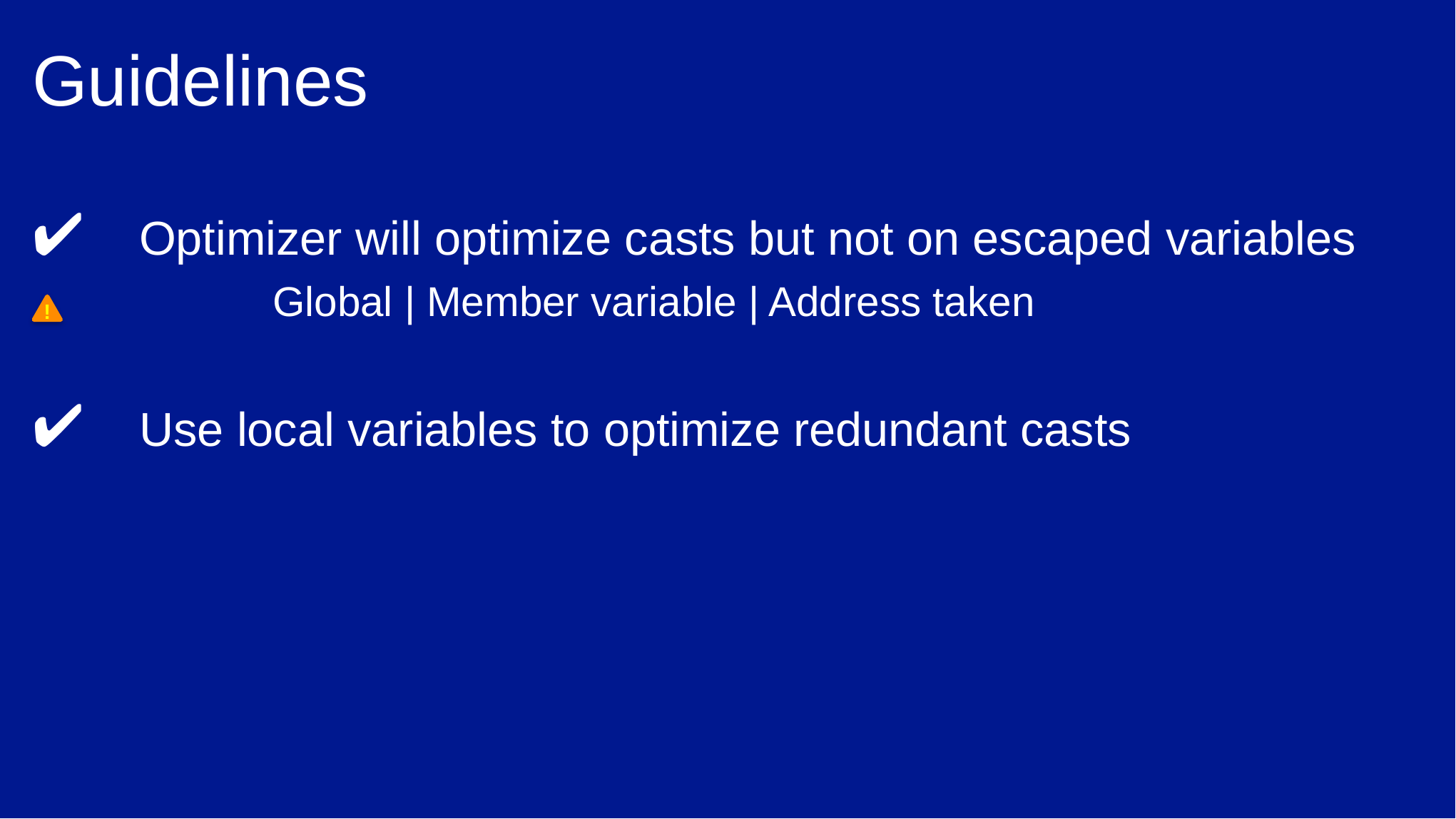

# Guidelines
✔	Optimizer will optimize casts but not on escaped variables
		Global | Member variable | Address taken

✔	Use local variables to optimize redundant casts
!